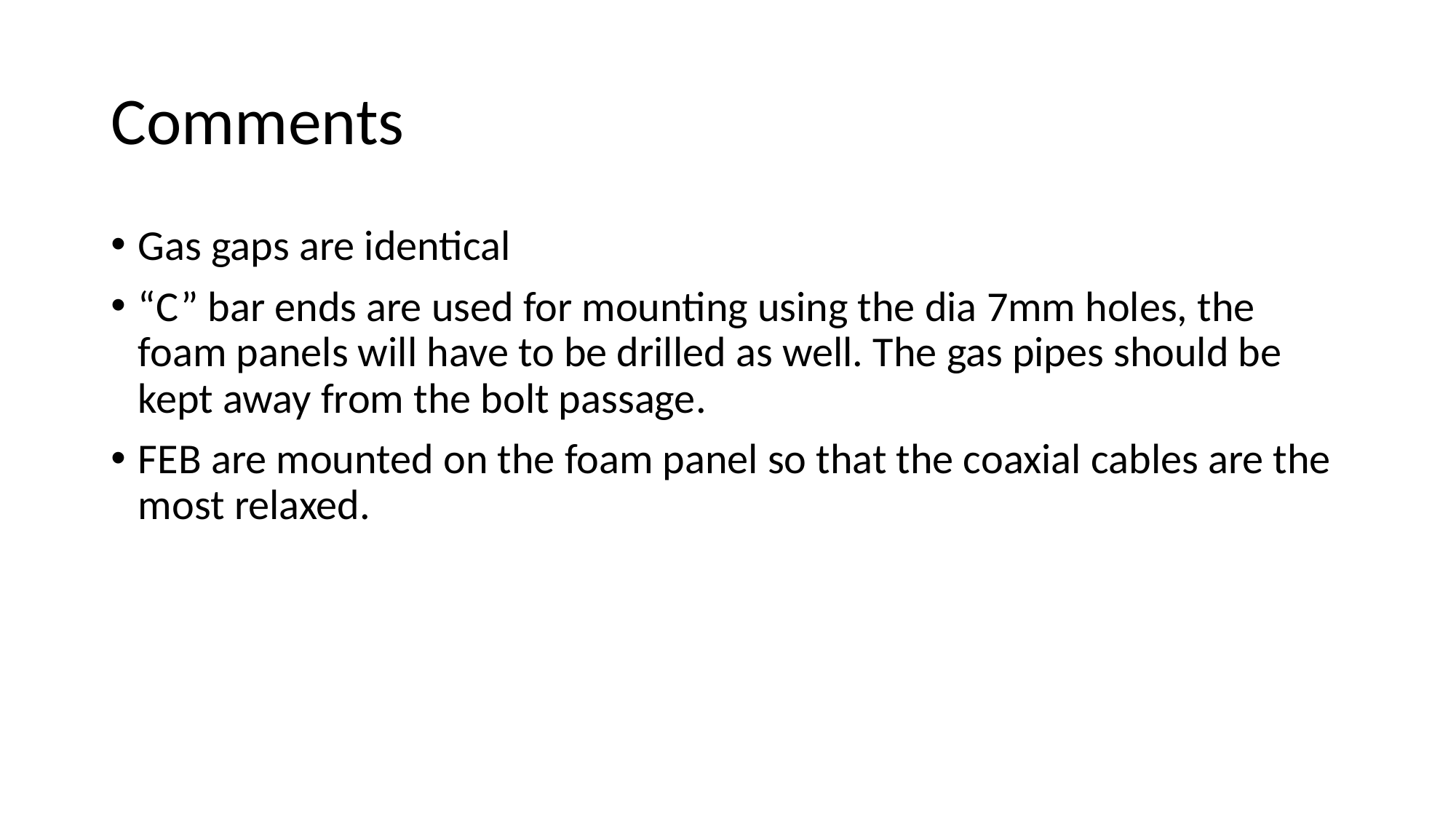

# Comments
Gas gaps are identical
“C” bar ends are used for mounting using the dia 7mm holes, the foam panels will have to be drilled as well. The gas pipes should be kept away from the bolt passage.
FEB are mounted on the foam panel so that the coaxial cables are the most relaxed.